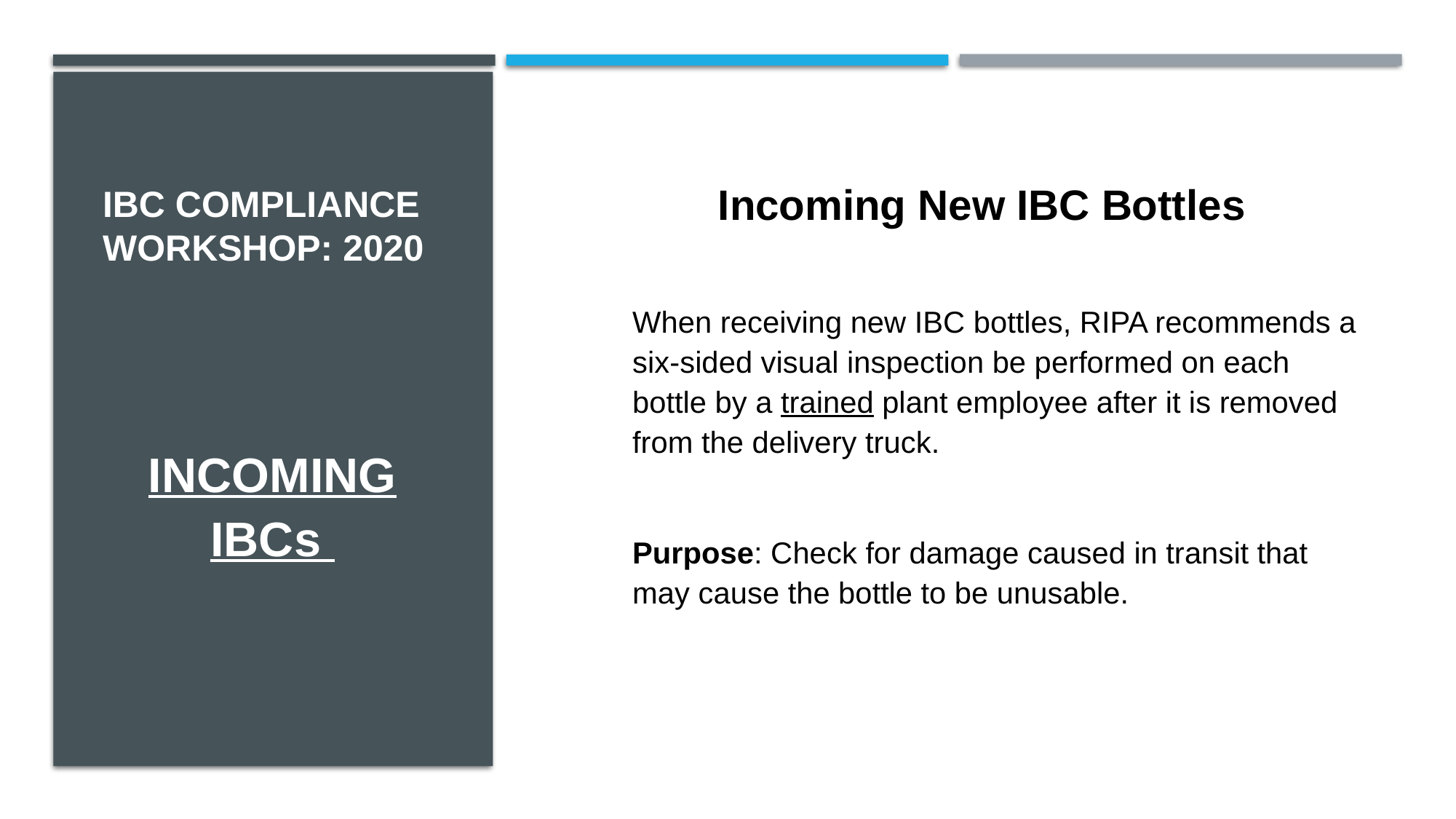

# IBC Compliance workshop: 2020
Incoming New IBC Bottles

	When receiving new IBC bottles, RIPA recommends a six-sided visual inspection be performed on each bottle by a trained plant employee after it is removed from the delivery truck.

	Purpose: Check for damage caused in transit that may cause the bottle to be unusable.

INCOMING IBCs